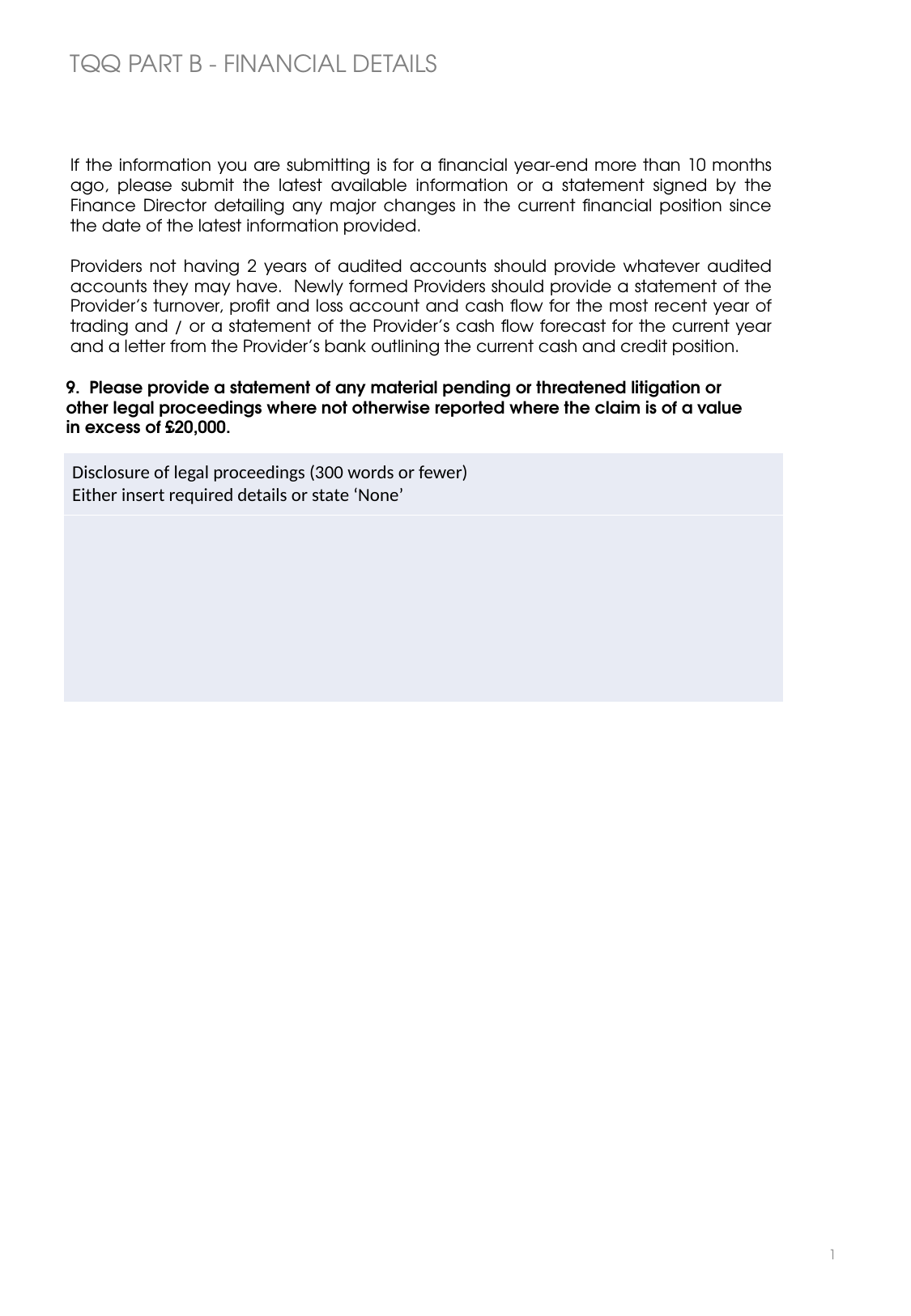

TQQ PART B - FINANCIAL DETAILS
If the information you are submitting is for a financial year-end more than 10 months ago, please submit the latest available information or a statement signed by the Finance Director detailing any major changes in the current financial position since the date of the latest information provided.

Providers not having 2 years of audited accounts should provide whatever audited accounts they may have.  Newly formed Providers should provide a statement of the Provider’s turnover, profit and loss account and cash flow for the most recent year of trading and / or a statement of the Provider’s cash flow forecast for the current year and a letter from the Provider’s bank outlining the current cash and credit position.

.

9.  Please provide a statement of any material pending or threatened litigation or other legal proceedings where not otherwise reported where the claim is of a value in excess of £20,000.
| Disclosure of legal proceedings (300 words or fewer) Either insert required details or state ‘None’ |
| --- |
|  |
1